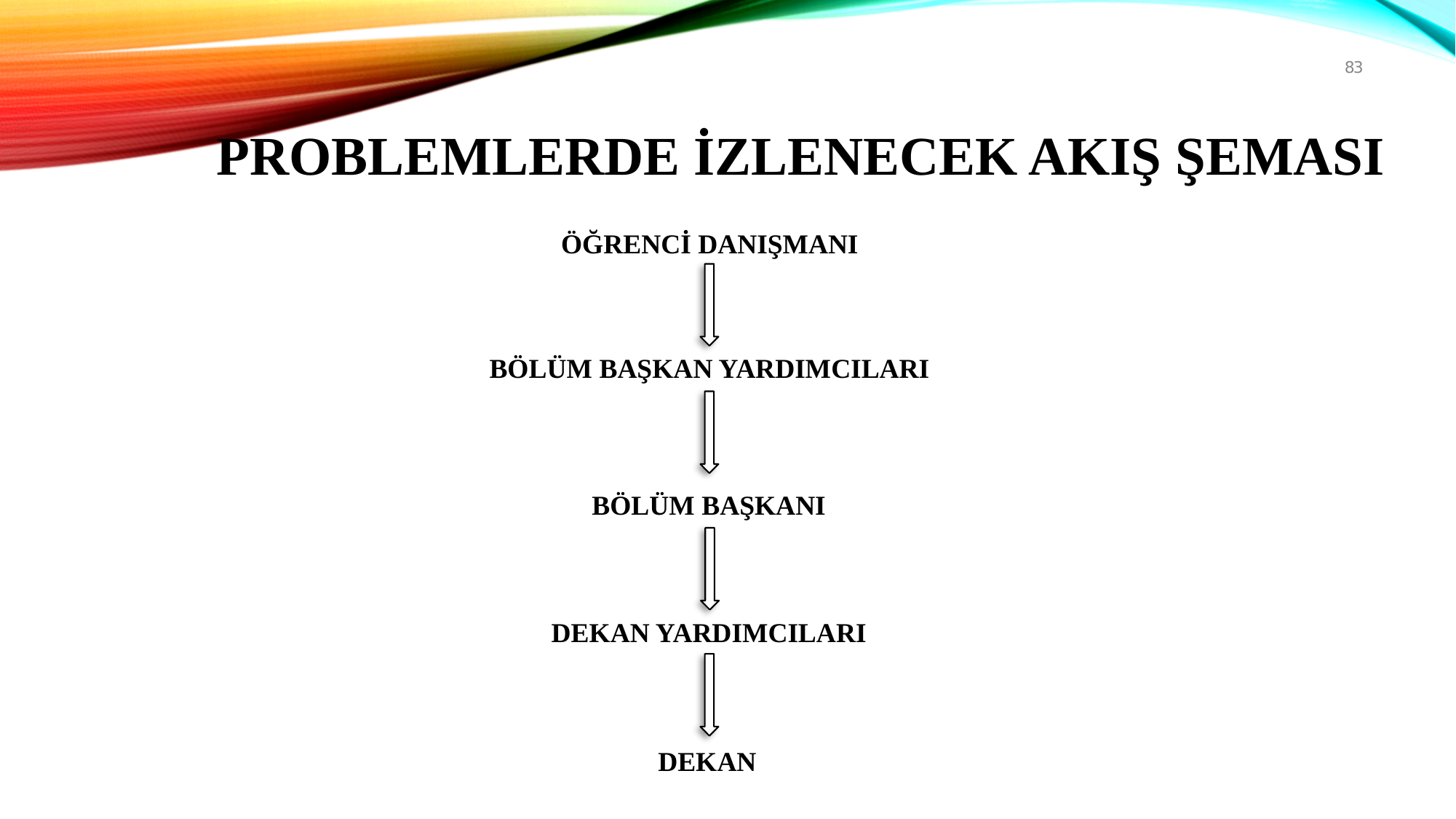

83
PROBLEMLERDE İZLENECEK AKIŞ ŞEMASI
ÖĞRENCİ DANIŞMANI

BÖLÜM BAŞKAN YARDIMCILARI

BÖLÜM BAŞKANI

DEKAN YARDIMCILARI

DEKAN